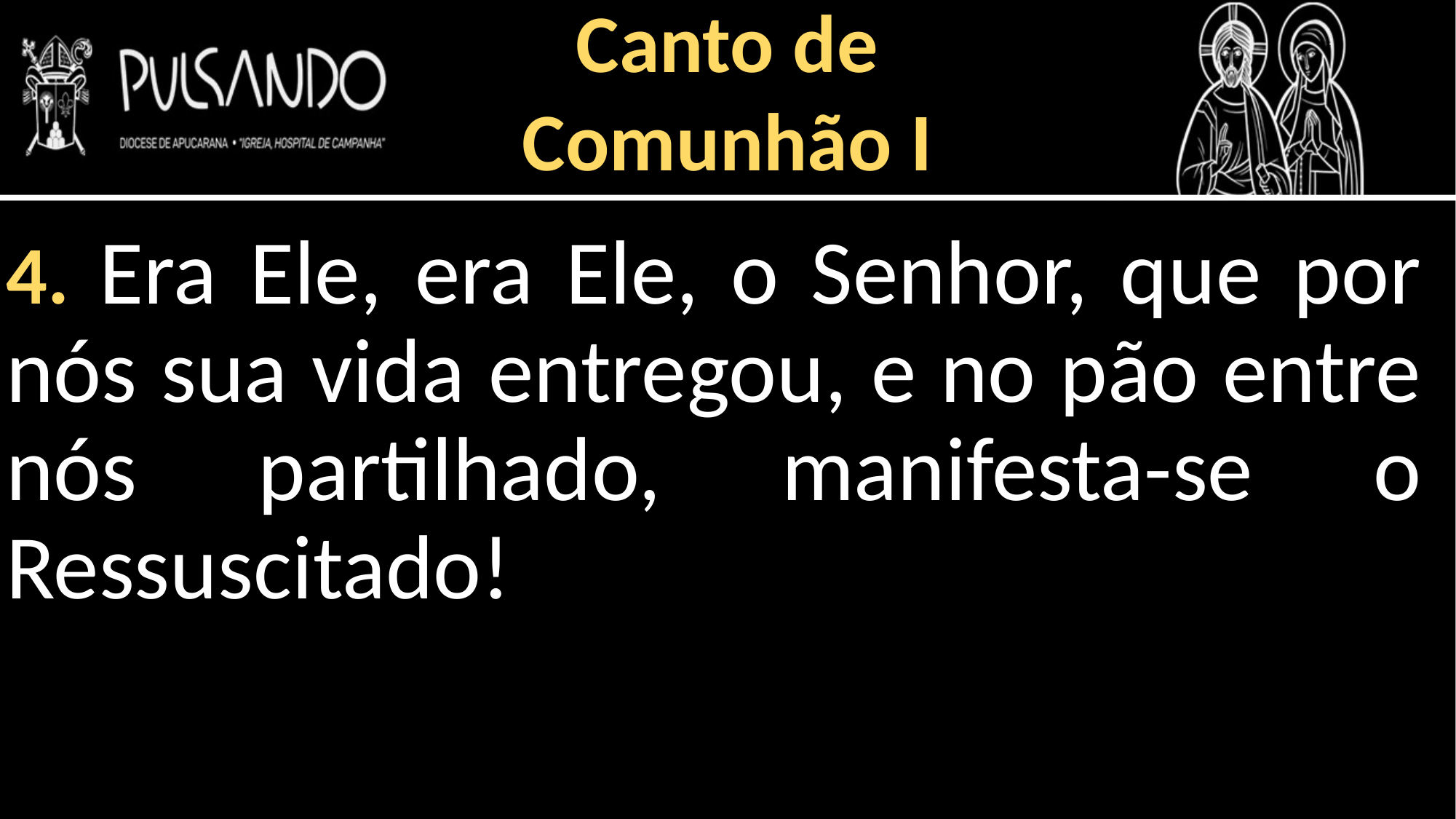

Canto de
Comunhão I
4. Era Ele, era Ele, o Senhor, que por nós sua vida entregou, e no pão entre nós partilhado, manifesta-se o Ressuscitado!